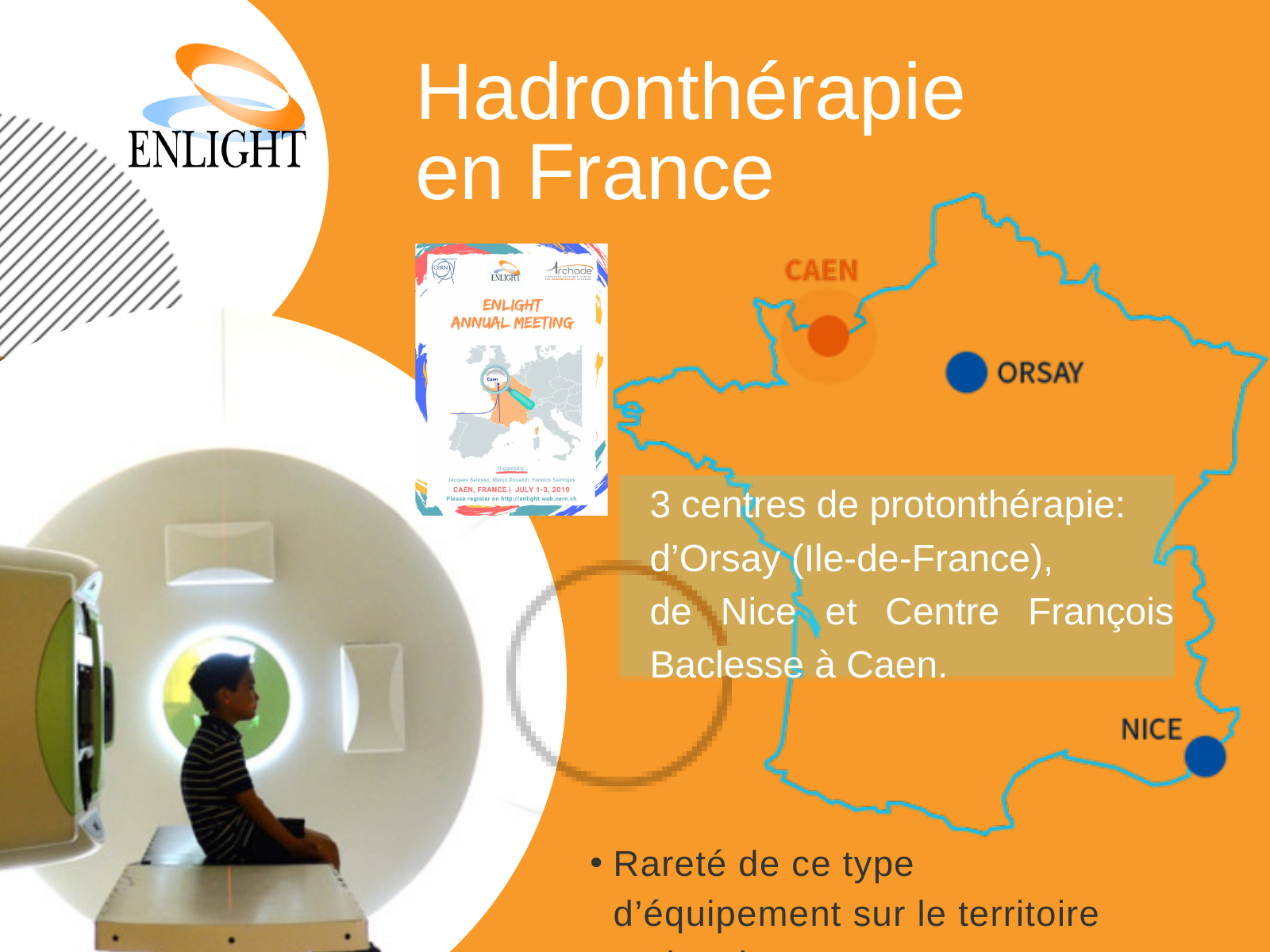

Hadronthérapie
en France

3 centres de protonthérapie:
d’Orsay (Ile-de-France),
de Nice et Centre François Baclesse à Caen.

Rareté de ce type d’équipement sur le territoire national